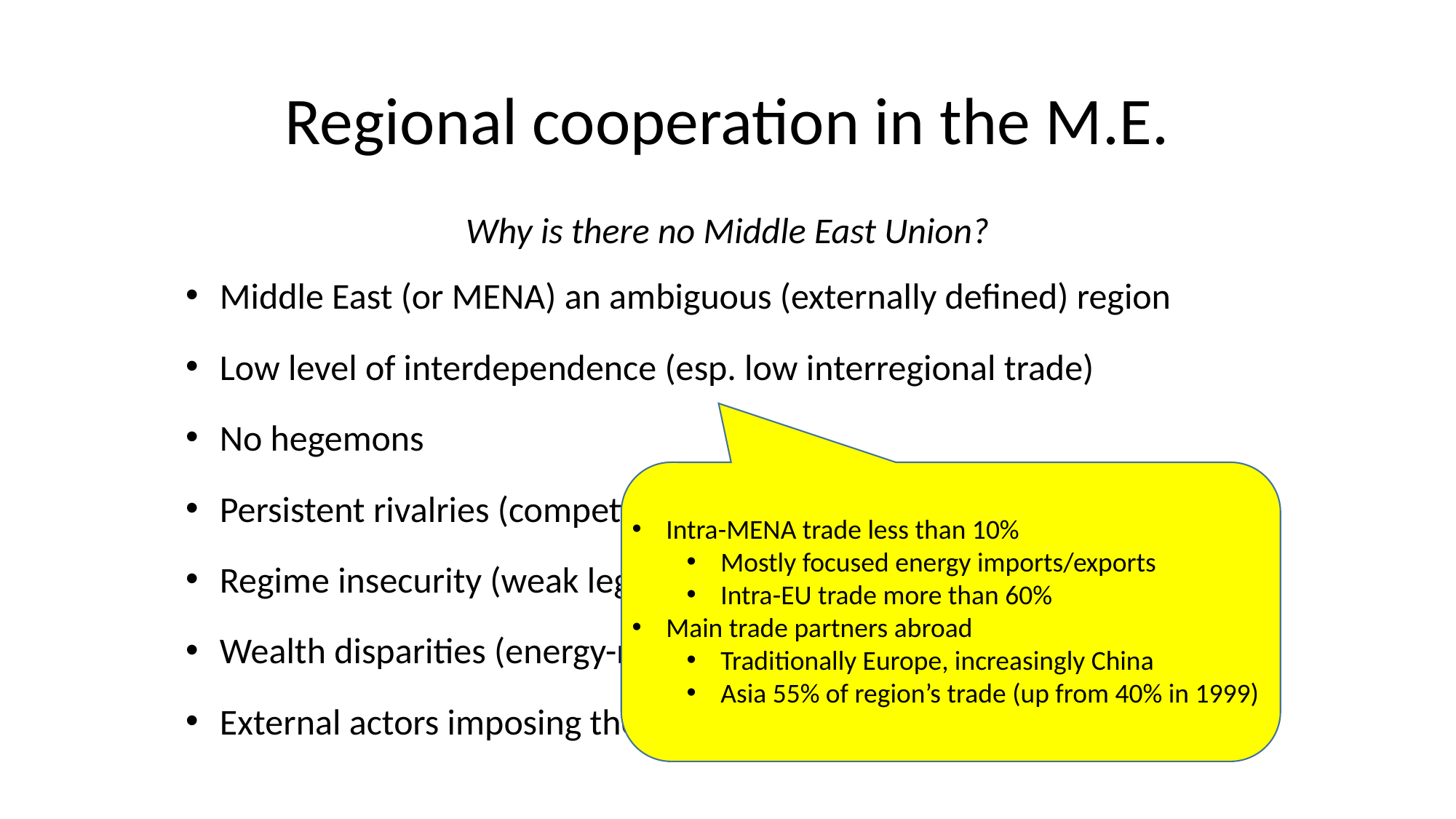

# Regional cooperation in the M.E.
Why is there no Middle East Union?

Middle East (or MENA) an ambiguous (externally defined) region

Low level of interdependence (esp. low interregional trade)

No hegemons

Persistent rivalries (competing agendas, identities and regime types)

Regime insecurity (weak legitimacy, fear of losing sovereignty)

Wealth disparities (energy-rich vs. energy-poor countries)

External actors imposing their security agendas, deepening divisions

Intra-MENA trade less than 10%
Mostly focused energy imports/exports
Intra-EU trade more than 60%
Main trade partners abroad
Traditionally Europe, increasingly China
Asia 55% of region’s trade (up from 40% in 1999)